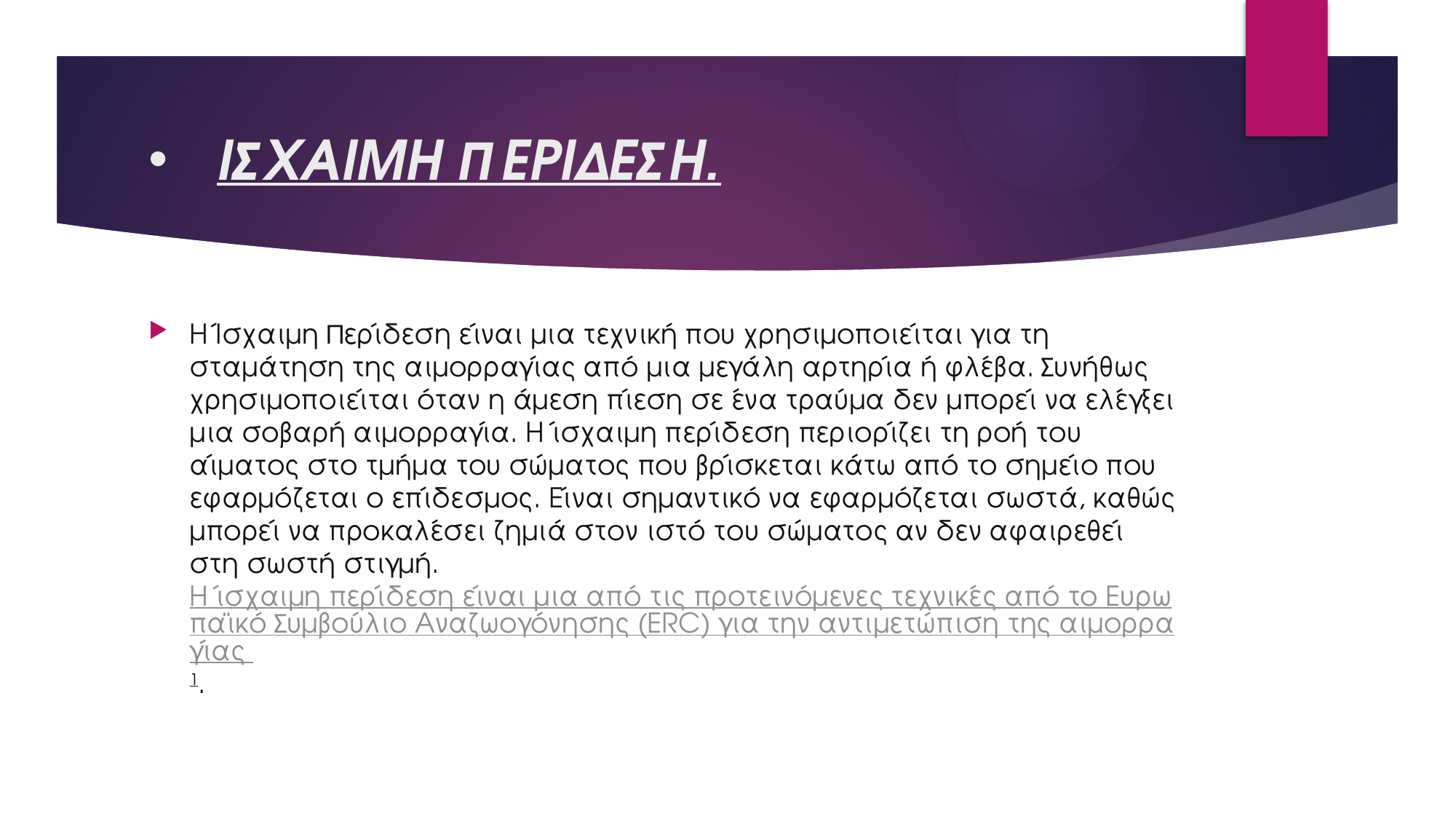

# ΙΣΧΑΙΜΗ ΠΕΡΙΔΕΣΗ.
Η Ίσχαιμη Περίδεση είναι μια τεχνική που χρησιμοποιείται για τη σταμάτηση της αιμορραγίας από μια μεγάλη αρτηρία ή φλέβα. Συνήθως χρησιμοποιείται όταν η άμεση πίεση σε ένα τραύμα δεν μπορεί να ελέγξει μια σοβαρή αιμορραγία. Η ίσχαιμη περίδεση περιορίζει τη ροή του αίματος στο τμήμα του σώματος που βρίσκεται κάτω από το σημείο που εφαρμόζεται ο επίδεσμος. Είναι σημαντικό να εφαρμόζεται σωστά, καθώς μπορεί να προκαλέσει ζημιά στον ιστό του σώματος αν δεν αφαιρεθεί στη σωστή στιγμή. Η ίσχαιμη περίδεση είναι μια από τις προτεινόμενες τεχνικές από το Ευρωπαϊκό Συμβούλιο Αναζωογόνησης (ERC) για την αντιμετώπιση της αιμορραγίας 1.